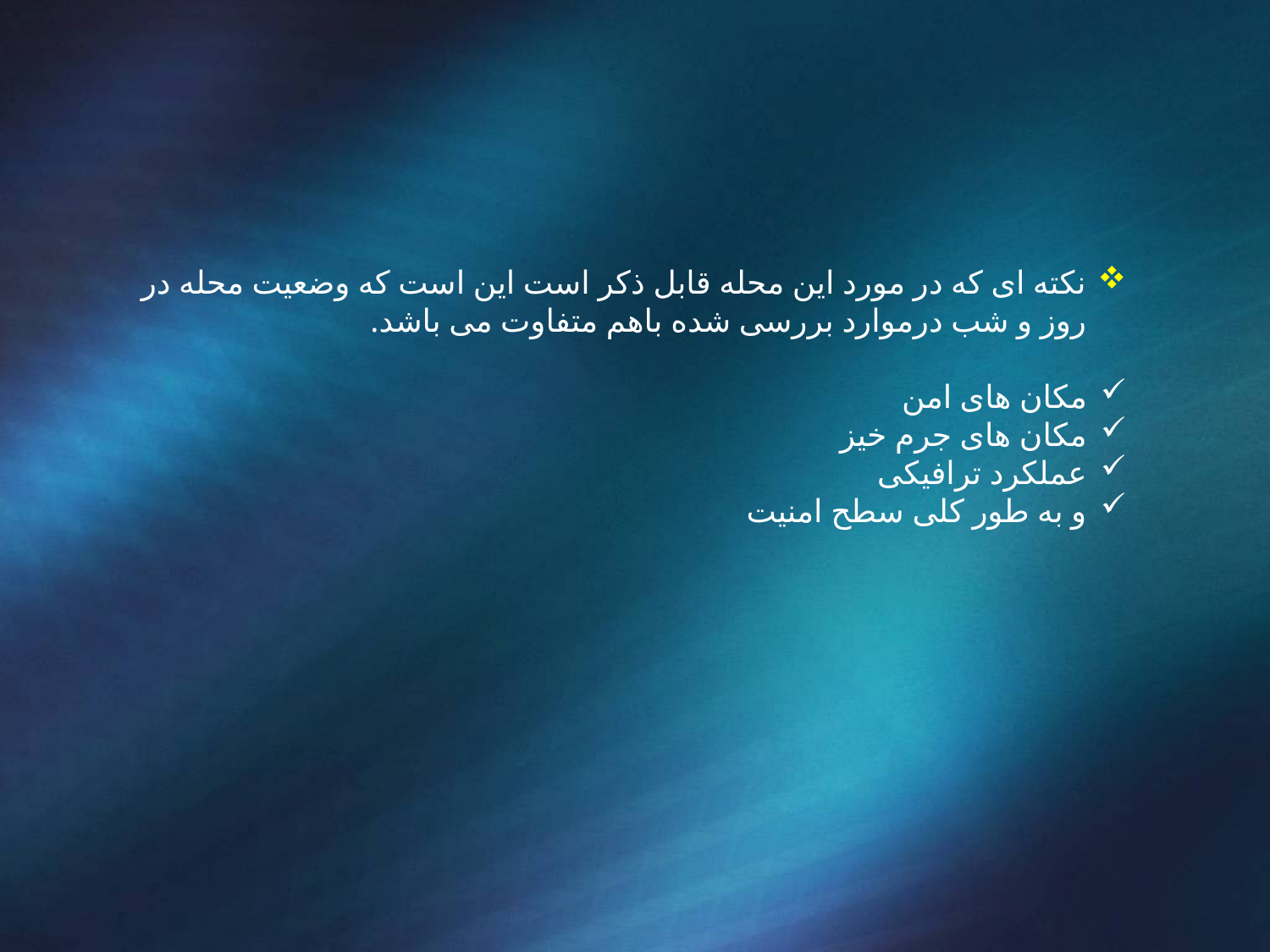

#
نکته ای که در مورد این محله قابل ذکر است این است که وضعیت محله در روز و شب درموارد بررسی شده باهم متفاوت می باشد.

مکان های امن
مکان های جرم خیز
عملکرد ترافیکی
و به طور کلی سطح امنیت